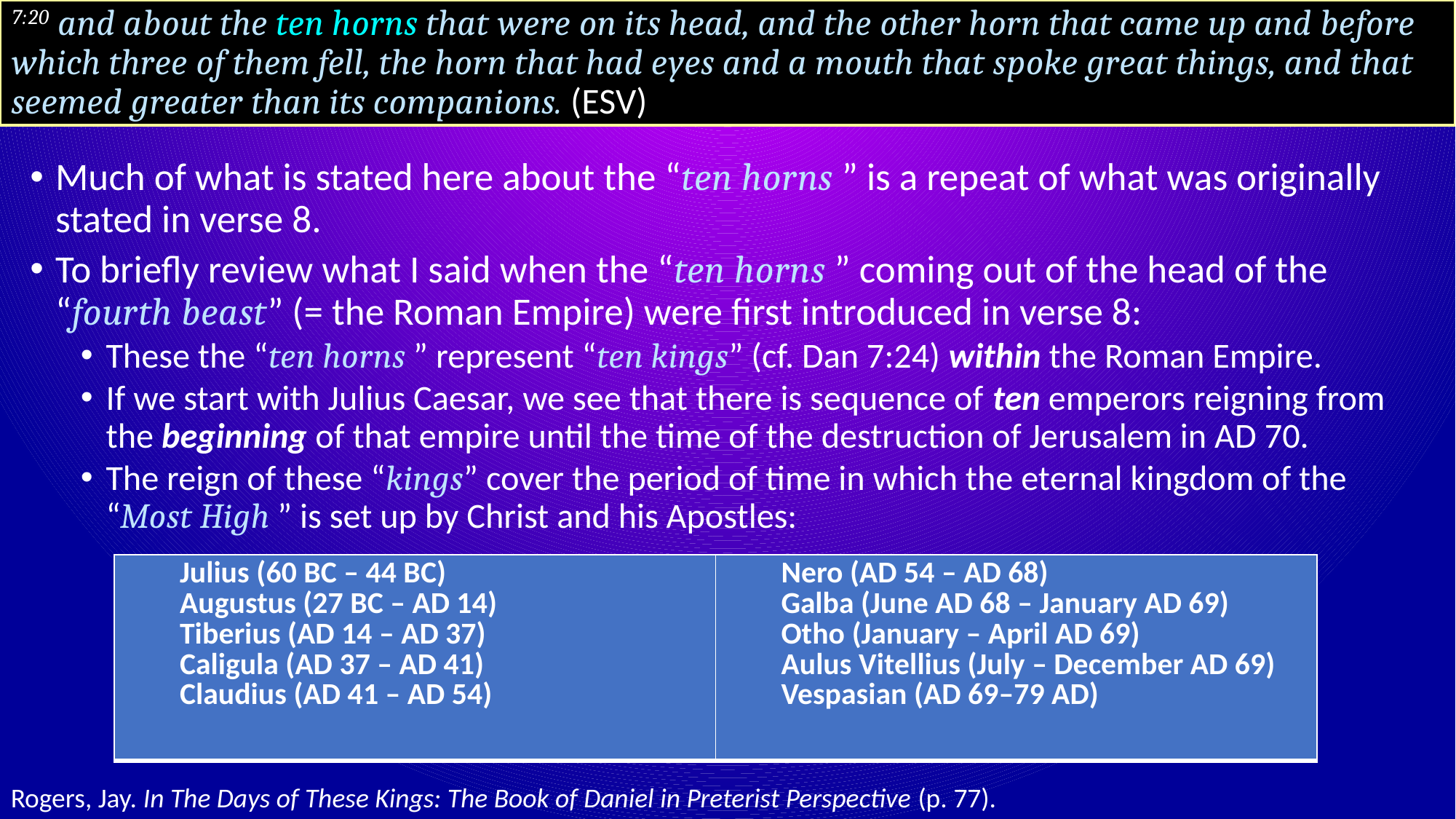

# 7:20 and about the ten horns that were on its head, and the other horn that came up and before which three of them fell, the horn that had eyes and a mouth that spoke great things, and that seemed greater than its companions. (ESV)
Much of what is stated here about the “ten horns ” is a repeat of what was originally stated in verse 8.
To briefly review what I said when the “ten horns ” coming out of the head of the “fourth beast” (= the Roman Empire) were first introduced in verse 8:
These the “ten horns ” represent “ten kings” (cf. Dan 7:24) within the Roman Empire.
If we start with Julius Caesar, we see that there is sequence of ten emperors reigning from the beginning of that empire until the time of the destruction of Jerusalem in AD 70.
The reign of these “kings” cover the period of time in which the eternal kingdom of the “Most High ” is set up by Christ and his Apostles:

| Julius (60 BC – 44 BC) Augustus (27 BC – AD 14) Tiberius (AD 14 – AD 37) Caligula (AD 37 – AD 41) Claudius (AD 41 – AD 54) | Nero (AD 54 – AD 68) Galba (June AD 68 – January AD 69) Otho (January – April AD 69) Aulus Vitellius (July – December AD 69) Vespasian (AD 69–79 AD) |
| --- | --- |
Rogers, Jay. In The Days of These Kings: The Book of Daniel in Preterist Perspective (p. 77).